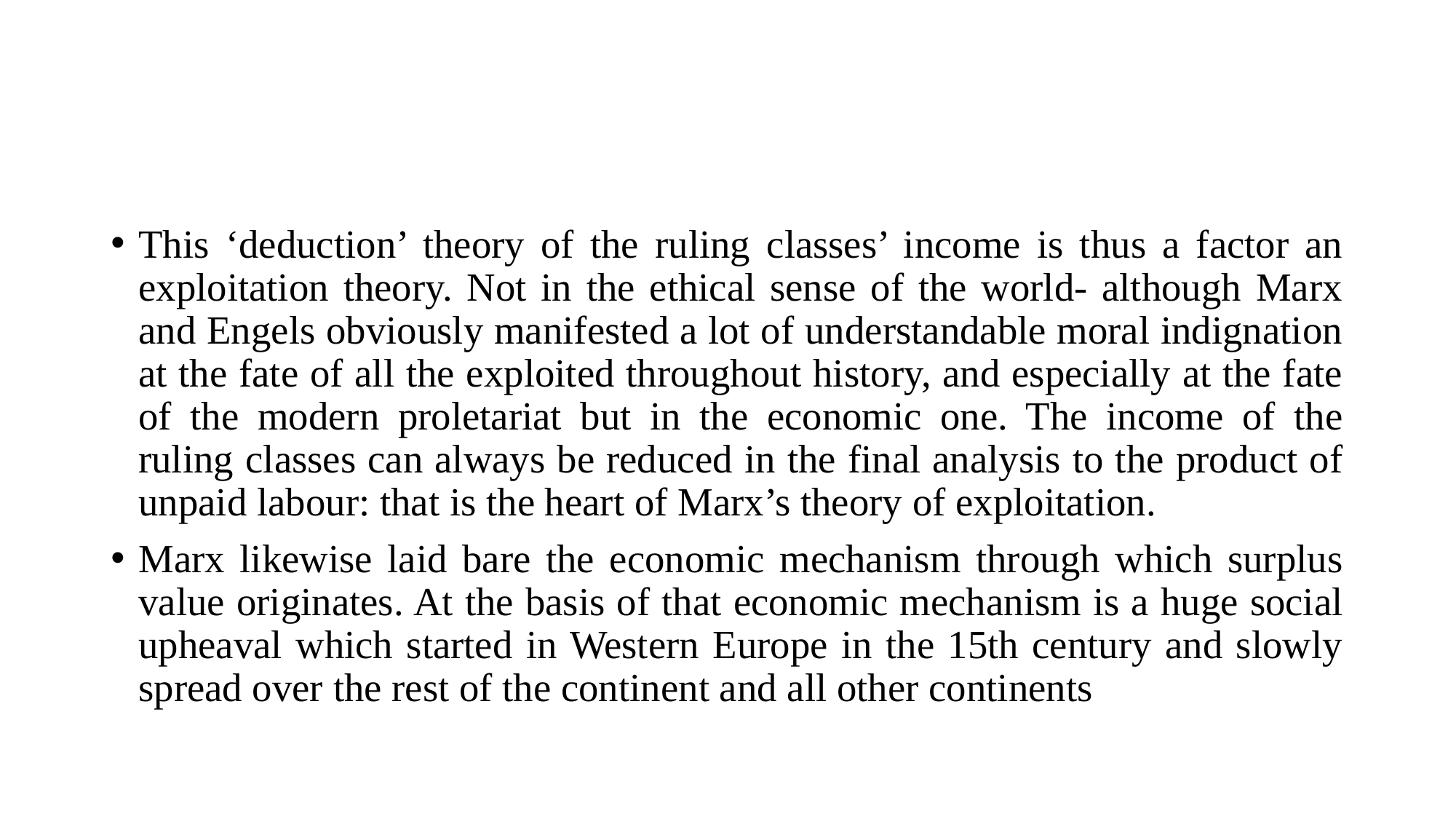

This ‘deduction’ theory of the ruling classes’ income is thus a factor an exploitation theory. Not in the ethical sense of the world- although Marx and Engels obviously manifested a lot of understandable moral indignation at the fate of all the exploited throughout history, and especially at the fate of the modern proletariat but in the economic one. The income of the ruling classes can always be reduced in the final analysis to the product of unpaid labour: that is the heart of Marx’s theory of exploitation.
Marx likewise laid bare the economic mechanism through which surplus value originates. At the basis of that economic mechanism is a huge social upheaval which started in Western Europe in the 15th century and slowly spread over the rest of the continent and all other continents